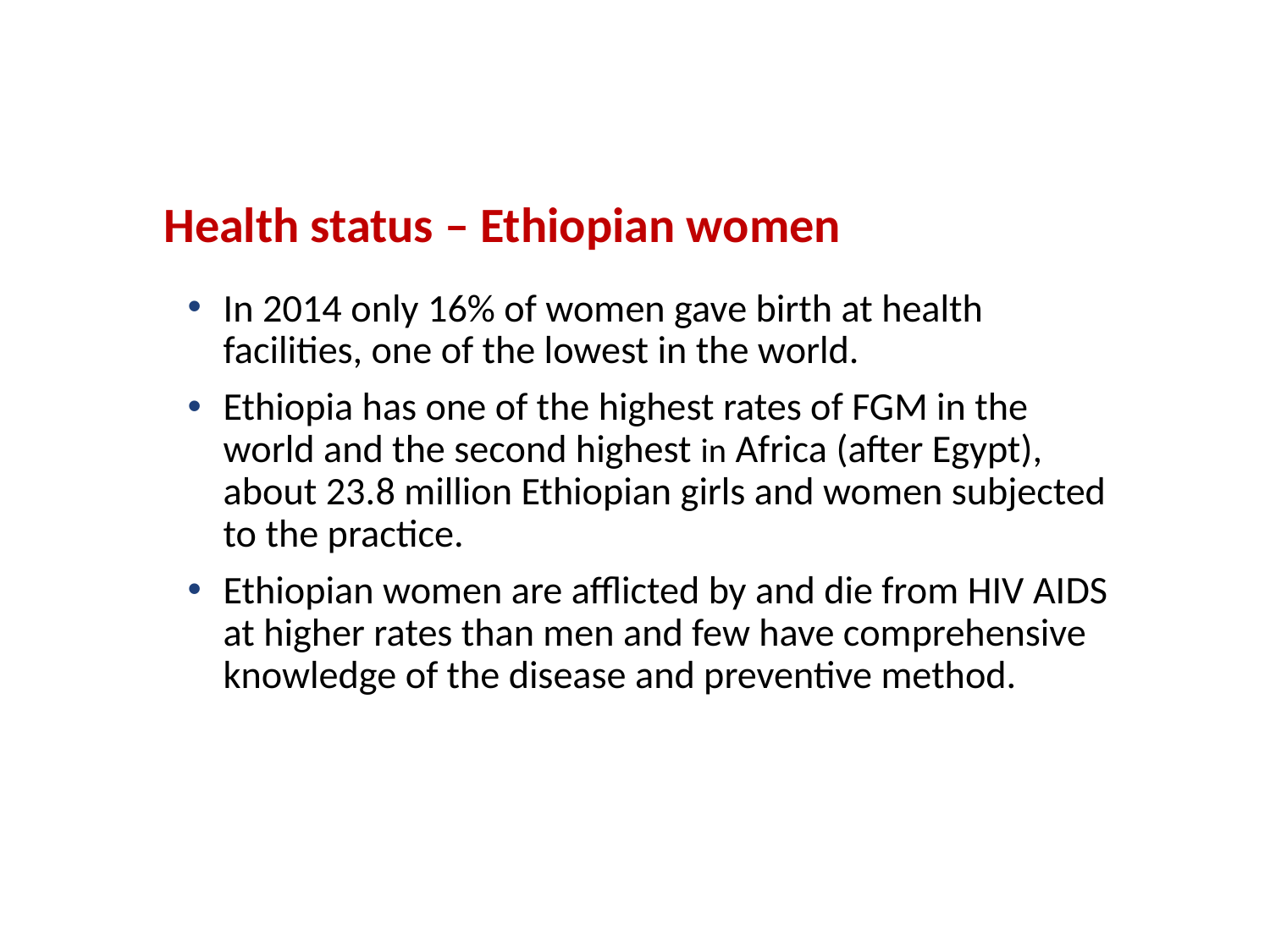

# Health status – Ethiopian women
In 2014 only 16% of women gave birth at health facilities, one of the lowest in the world.

Ethiopia has one of the highest rates of FGM in the world and the second highest in Africa (after Egypt), about 23.8 million Ethiopian girls and women subjected to the practice.

Ethiopian women are afflicted by and die from HIV AIDS at higher rates than men and few have comprehensive knowledge of the disease and preventive method.